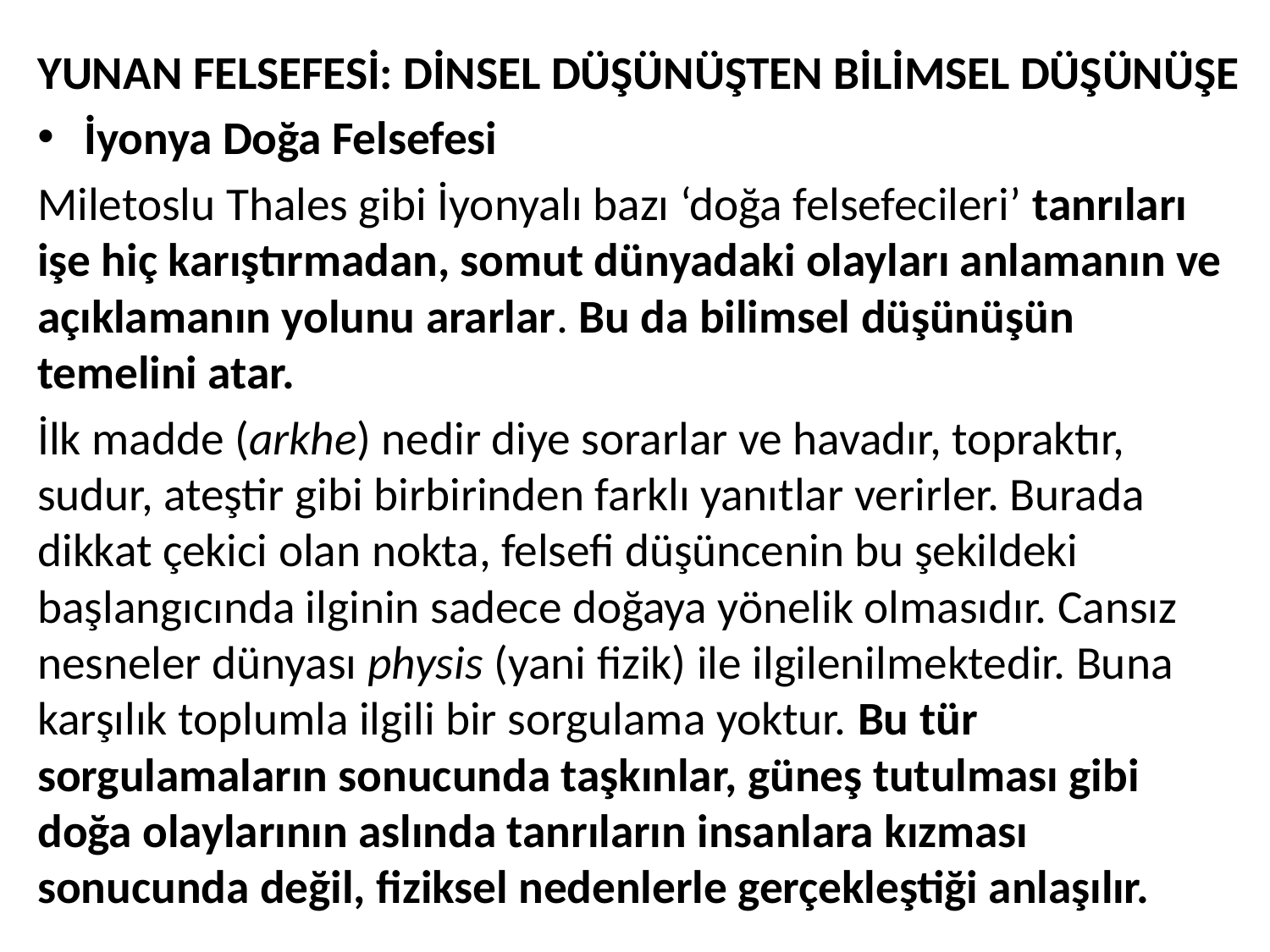

YUNAN FELSEFESİ: DİNSEL DÜŞÜNÜŞTEN BİLİMSEL DÜŞÜNÜŞE
İyonya Doğa Felsefesi
Miletoslu Thales gibi İyonyalı bazı ‘doğa felsefecileri’ tanrıları işe hiç karıştırmadan, somut dünyadaki olayları anlamanın ve açıklamanın yolunu ararlar. Bu da bilimsel düşünüşün temelini atar.
İlk madde (arkhe) nedir diye sorarlar ve havadır, topraktır, sudur, ateştir gibi birbirinden farklı yanıtlar verirler. Burada dikkat çekici olan nokta, felsefi düşüncenin bu şekildeki başlangıcında ilginin sadece doğaya yönelik olmasıdır. Cansız nesneler dünyası physis (yani fizik) ile ilgilenilmektedir. Buna karşılık toplumla ilgili bir sorgulama yoktur. Bu tür sorgulamaların sonucunda taşkınlar, güneş tutulması gibi doğa olaylarının aslında tanrıların insanlara kızması sonucunda değil, fiziksel nedenlerle gerçekleştiği anlaşılır.